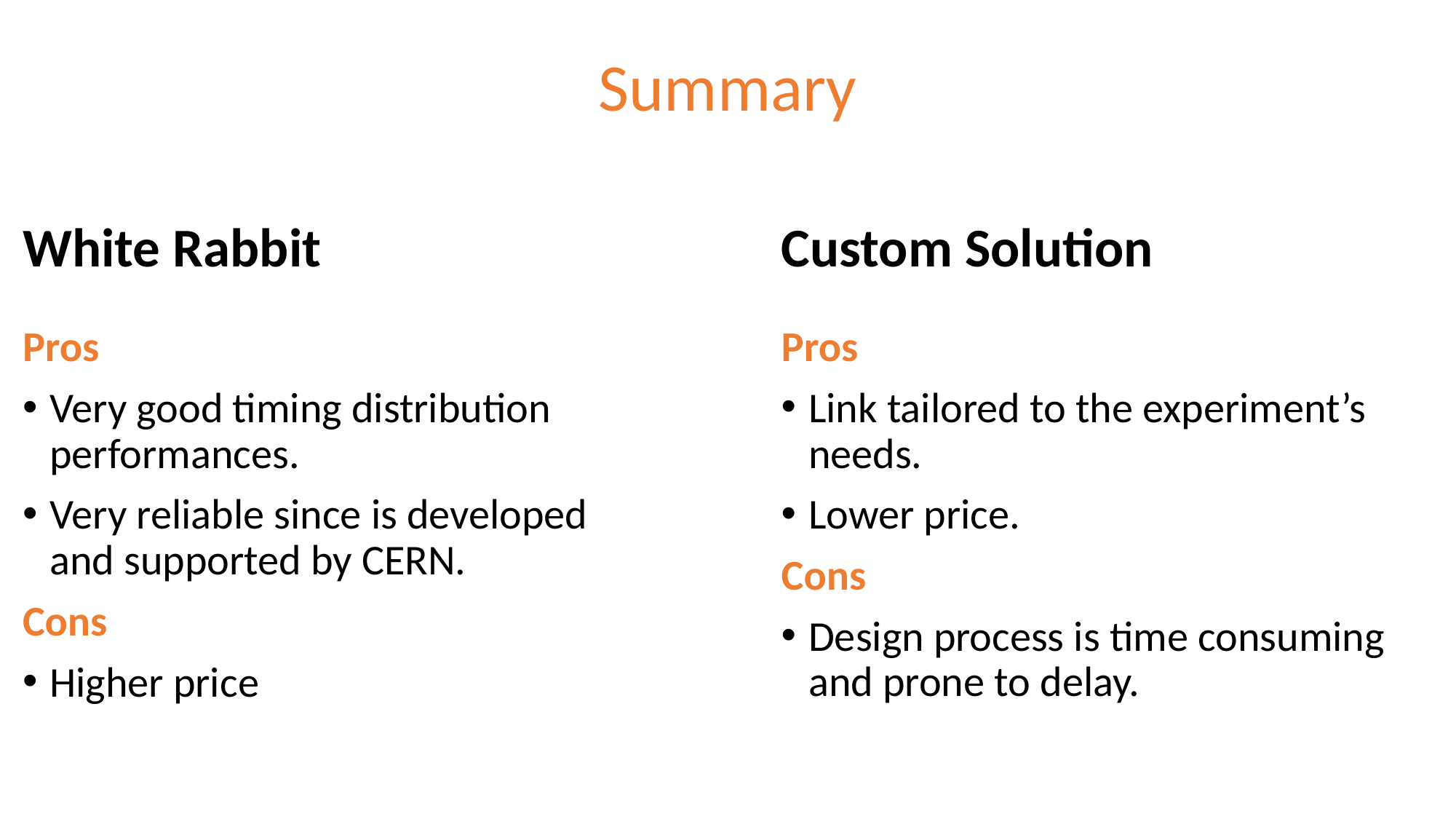

# Summary
White Rabbit

Pros
Very good timing distribution performances.
Very reliable since is developed and supported by CERN.
Cons
Higher price
Custom Solution

Pros
Link tailored to the experiment’s needs.
Lower price.
Cons
Design process is time consuming and prone to delay.